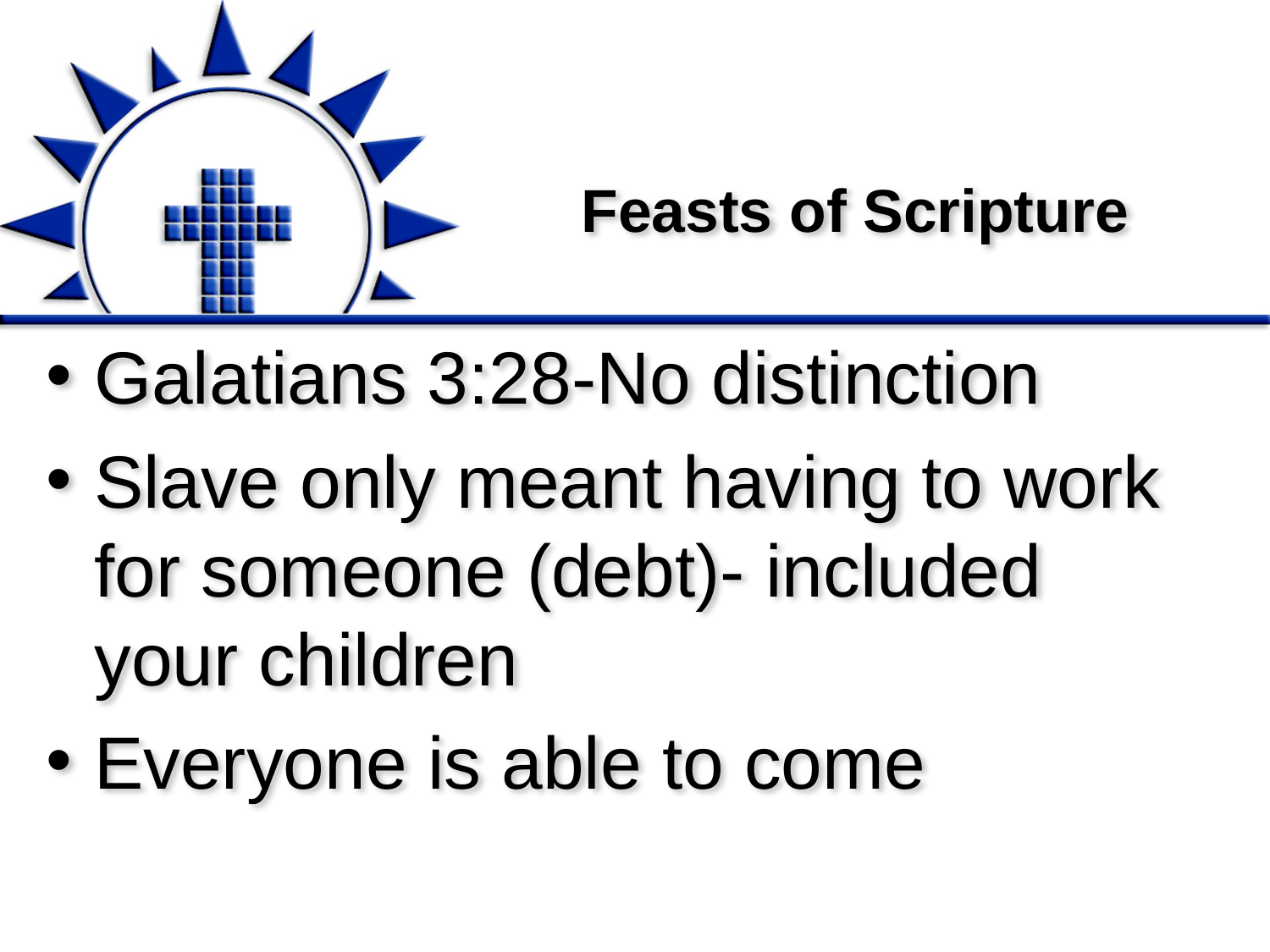

# Feasts of Scripture
Galatians 3:28-No distinction
Slave only meant having to work for someone (debt)- included your children
Everyone is able to come